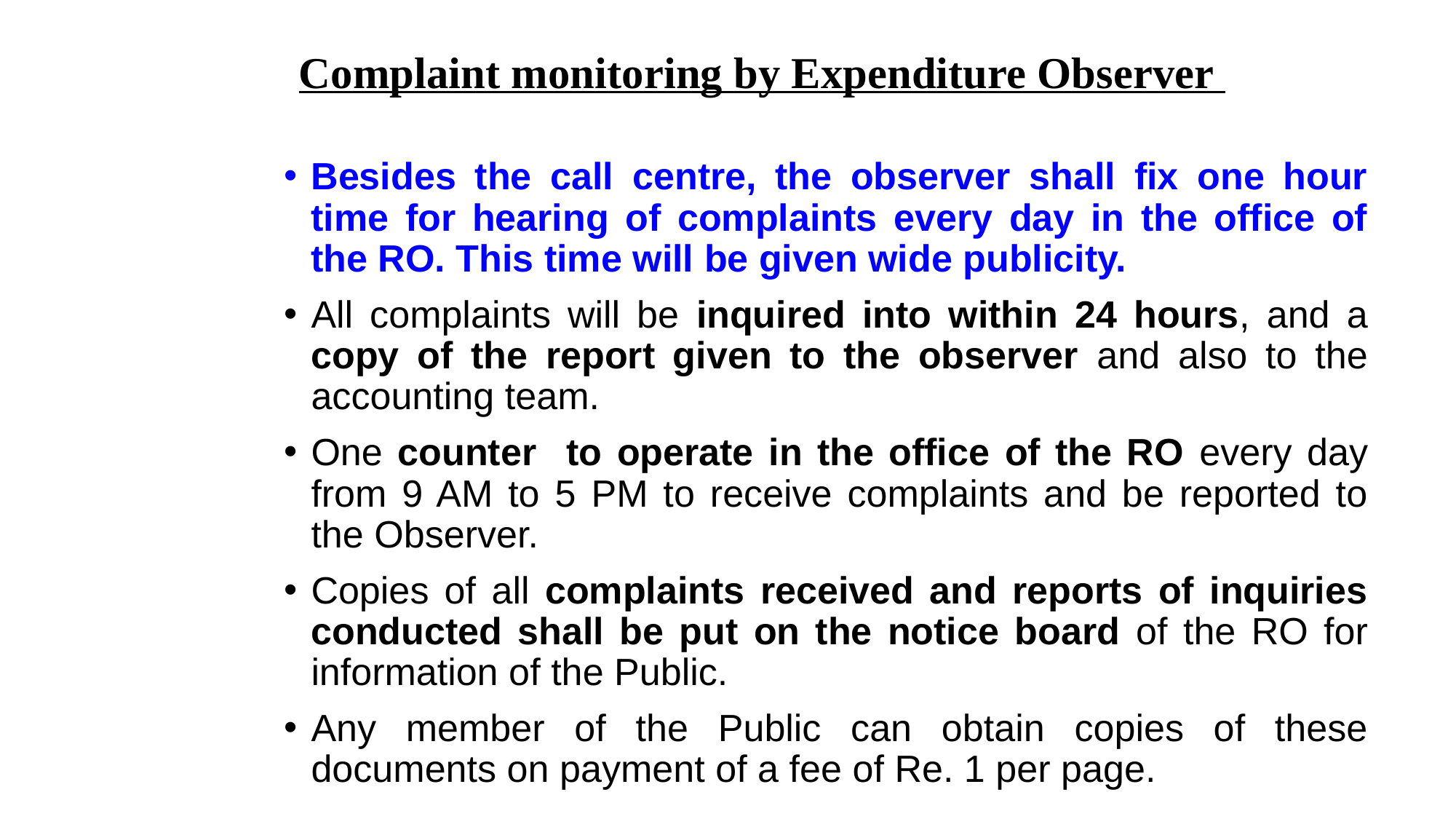

Complaint monitoring by Expenditure Observer
Besides the call centre, the observer shall fix one hour time for hearing of complaints every day in the office of the RO. This time will be given wide publicity.
All complaints will be inquired into within 24 hours, and a copy of the report given to the observer and also to the accounting team.
One counter  to operate in the office of the RO every day from 9 AM to 5 PM to receive complaints and be reported to the Observer.
Copies of all complaints received and reports of inquiries conducted shall be put on the notice board of the RO for information of the Public.
Any member of the Public can obtain copies of these documents on payment of a fee of Re. 1 per page.
16